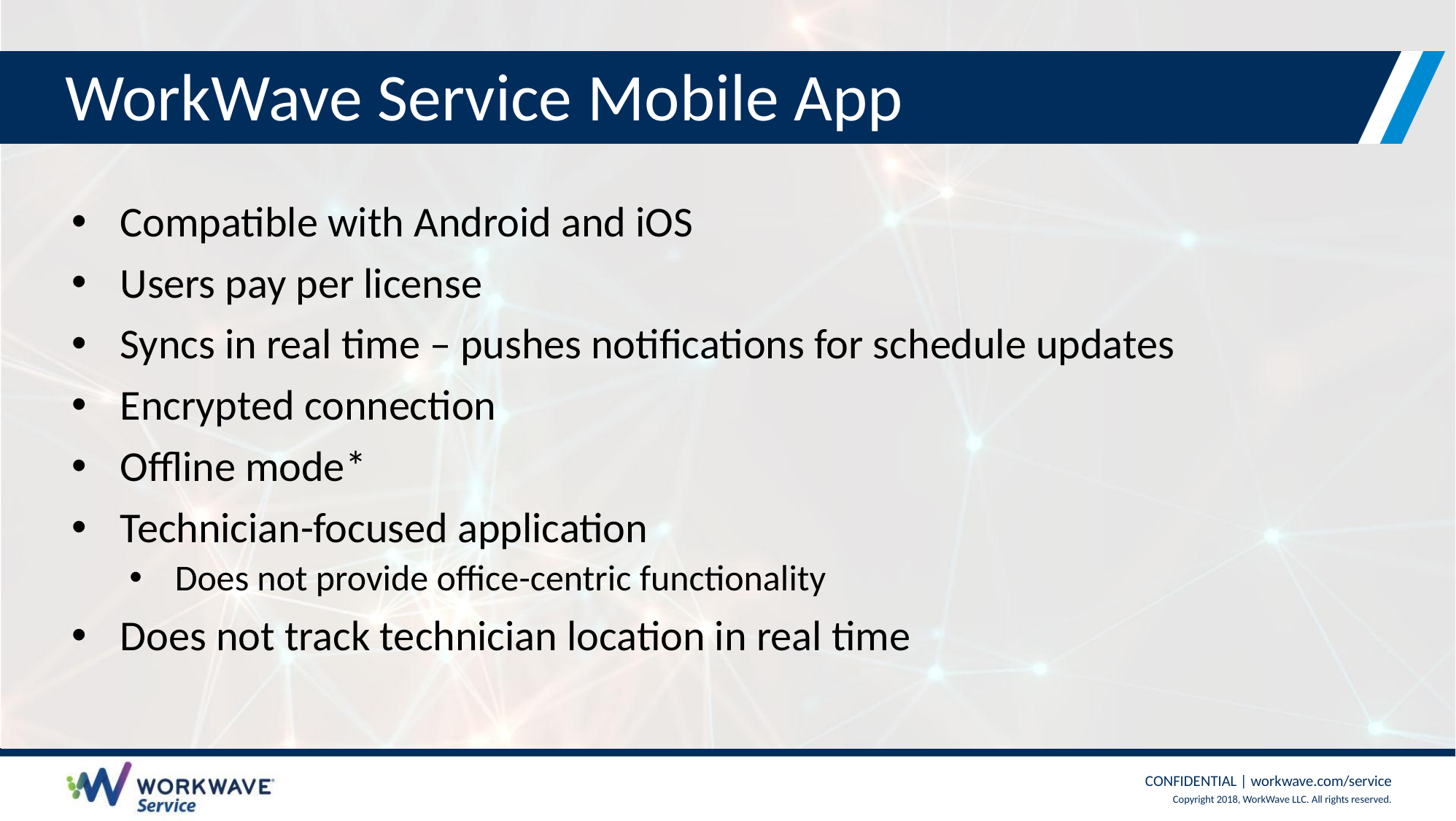

# WorkWave Service Mobile App
Compatible with Android and iOS
Users pay per license
Syncs in real time – pushes notifications for schedule updates
Encrypted connection
Offline mode*
Technician-focused application
Does not provide office-centric functionality
Does not track technician location in real time